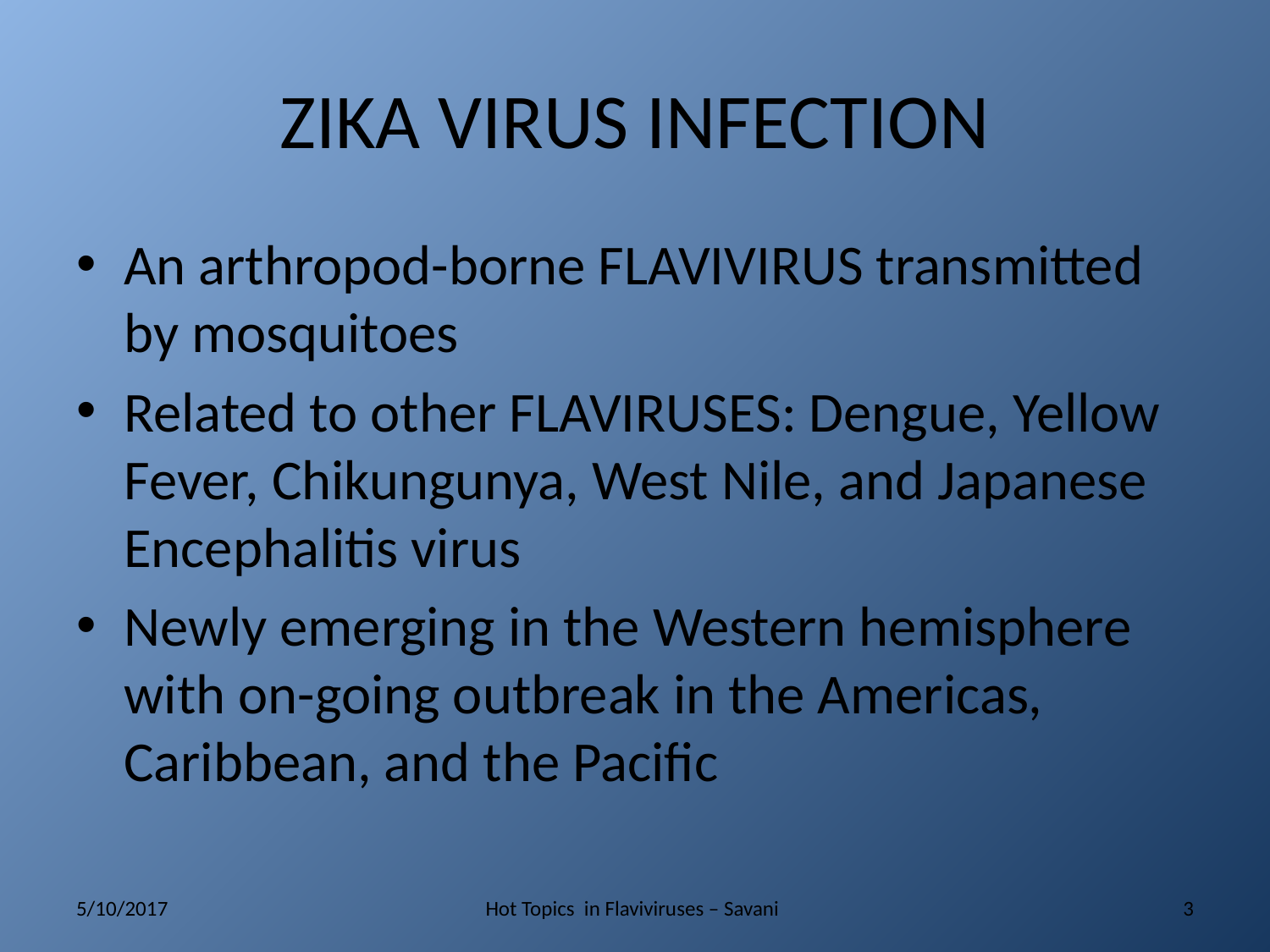

# ZIKA VIRUS INFECTION
An arthropod-borne FLAVIVIRUS transmitted by mosquitoes
Related to other FLAVIRUSES: Dengue, Yellow Fever, Chikungunya, West Nile, and Japanese Encephalitis virus
Newly emerging in the Western hemisphere with on-going outbreak in the Americas, Caribbean, and the Pacific

5/10/2017
Hot Topics  in Flaviviruses – Savani
3